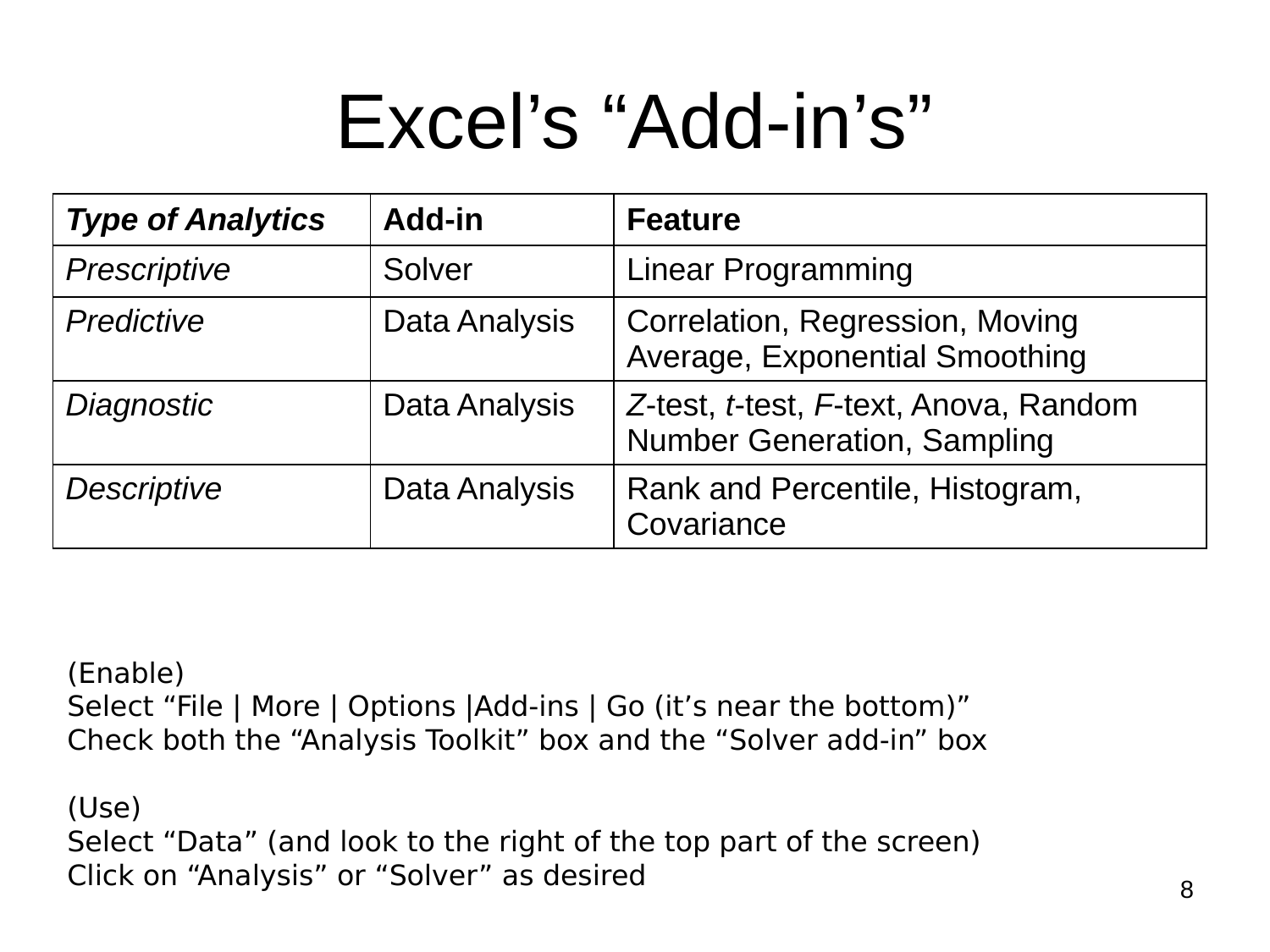

# Excel’s “Add-in’s”
| Type of Analytics | Add-in | Feature |
| --- | --- | --- |
| Prescriptive | Solver | Linear Programming |
| Predictive | Data Analysis | Correlation, Regression, Moving Average, Exponential Smoothing |
| Diagnostic | Data Analysis | Z-test, t-test, F-text, Anova, Random Number Generation, Sampling |
| Descriptive | Data Analysis | Rank and Percentile, Histogram, Covariance |
(Enable)
Select “File | More | Options |Add-ins | Go (it’s near the bottom)”
Check both the “Analysis Toolkit” box and the “Solver add-in” box
(Use)
Select “Data” (and look to the right of the top part of the screen)
Click on “Analysis” or “Solver” as desired
8